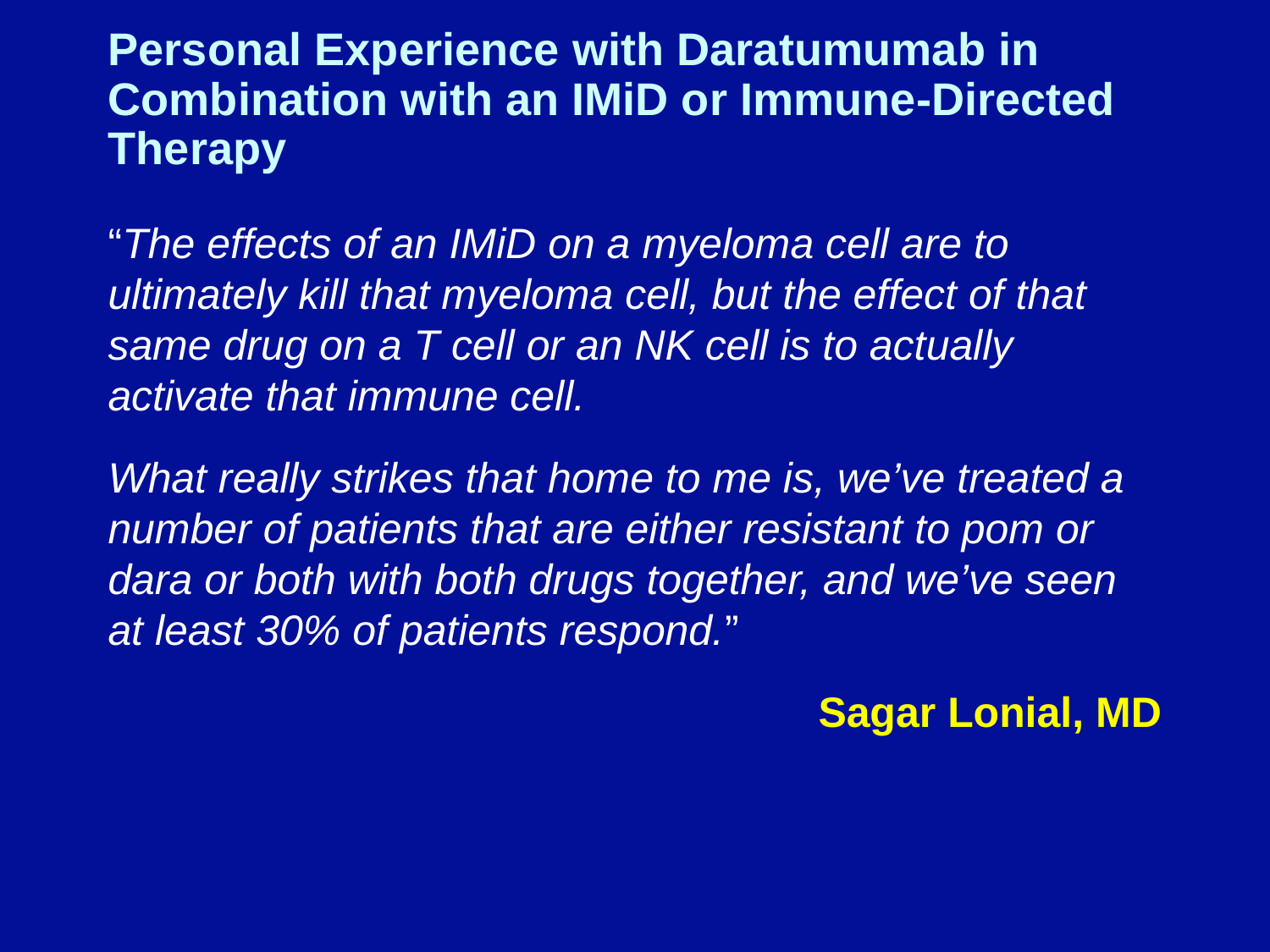

# Personal Experience with Daratumumab in Combination with an IMiD or Immune-Directed Therapy
“The effects of an IMiD on a myeloma cell are to ultimately kill that myeloma cell, but the effect of that same drug on a T cell or an NK cell is to actually activate that immune cell.
What really strikes that home to me is, we’ve treated a number of patients that are either resistant to pom or dara or both with both drugs together, and we’ve seen at least 30% of patients respond.”
Sagar Lonial, MD